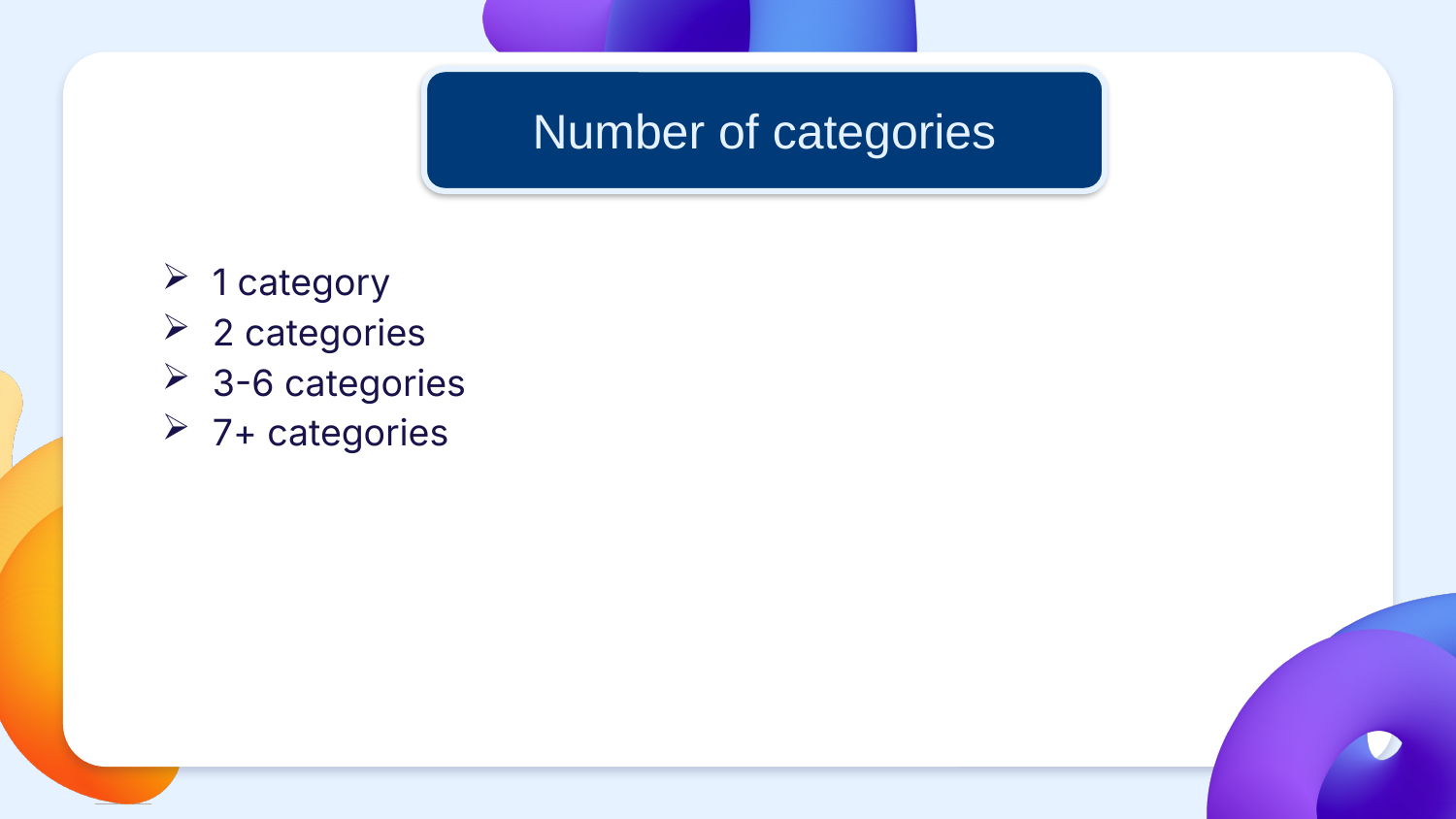

Number of categories
1 category
2 categories
3-6 categories
7+ categories